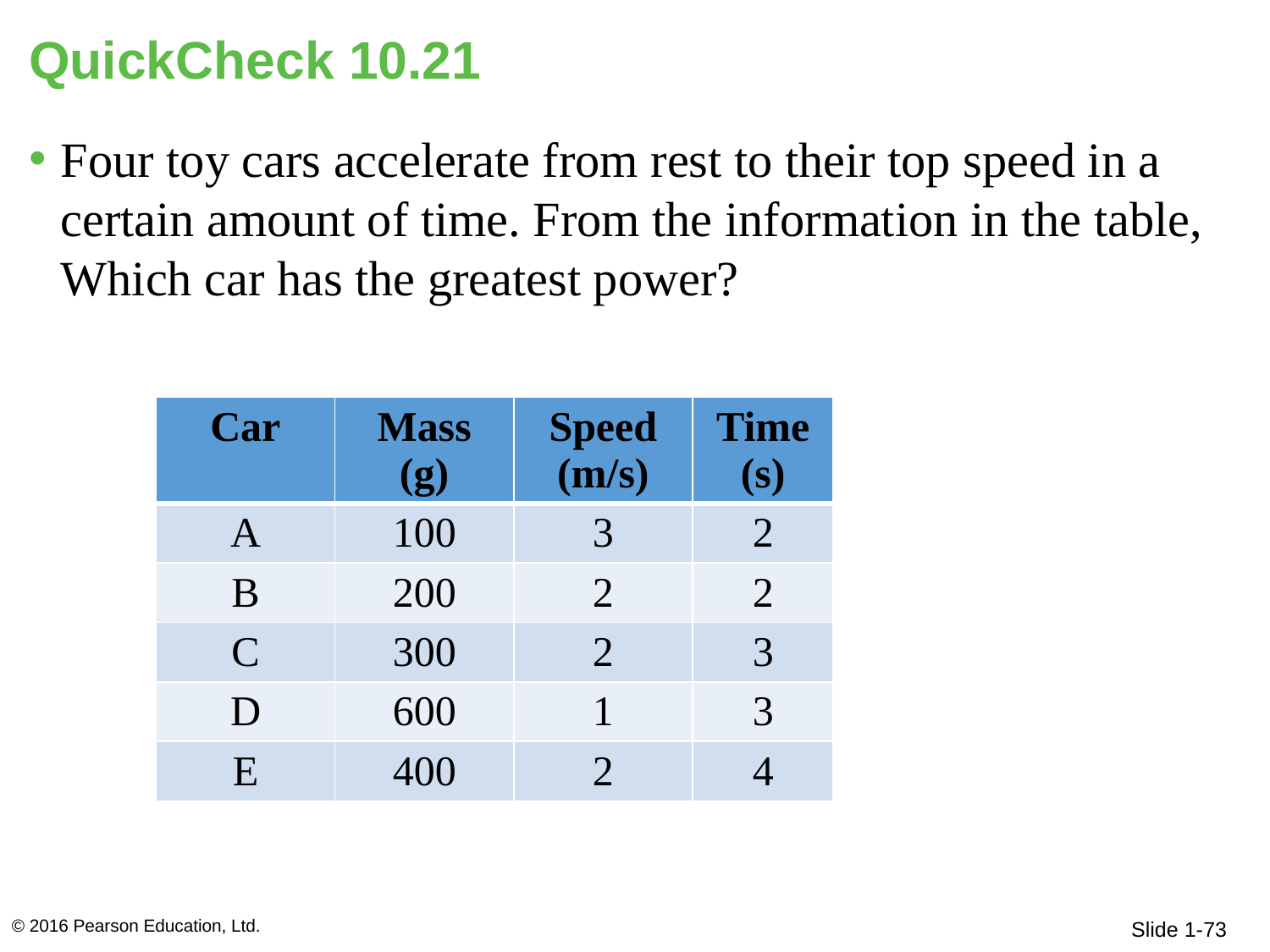

# QuickCheck 10.21
Four toy cars accelerate from rest to their top speed in a certain amount of time. From the information in the table, Which car has the greatest power?
| Car | Mass (g) | Speed (m/s) | Time (s) |
| --- | --- | --- | --- |
| A | 100 | 3 | 2 |
| B | 200 | 2 | 2 |
| C | 300 | 2 | 3 |
| D | 600 | 1 | 3 |
| E | 400 | 2 | 4 |
© 2016 Pearson Education, Ltd.